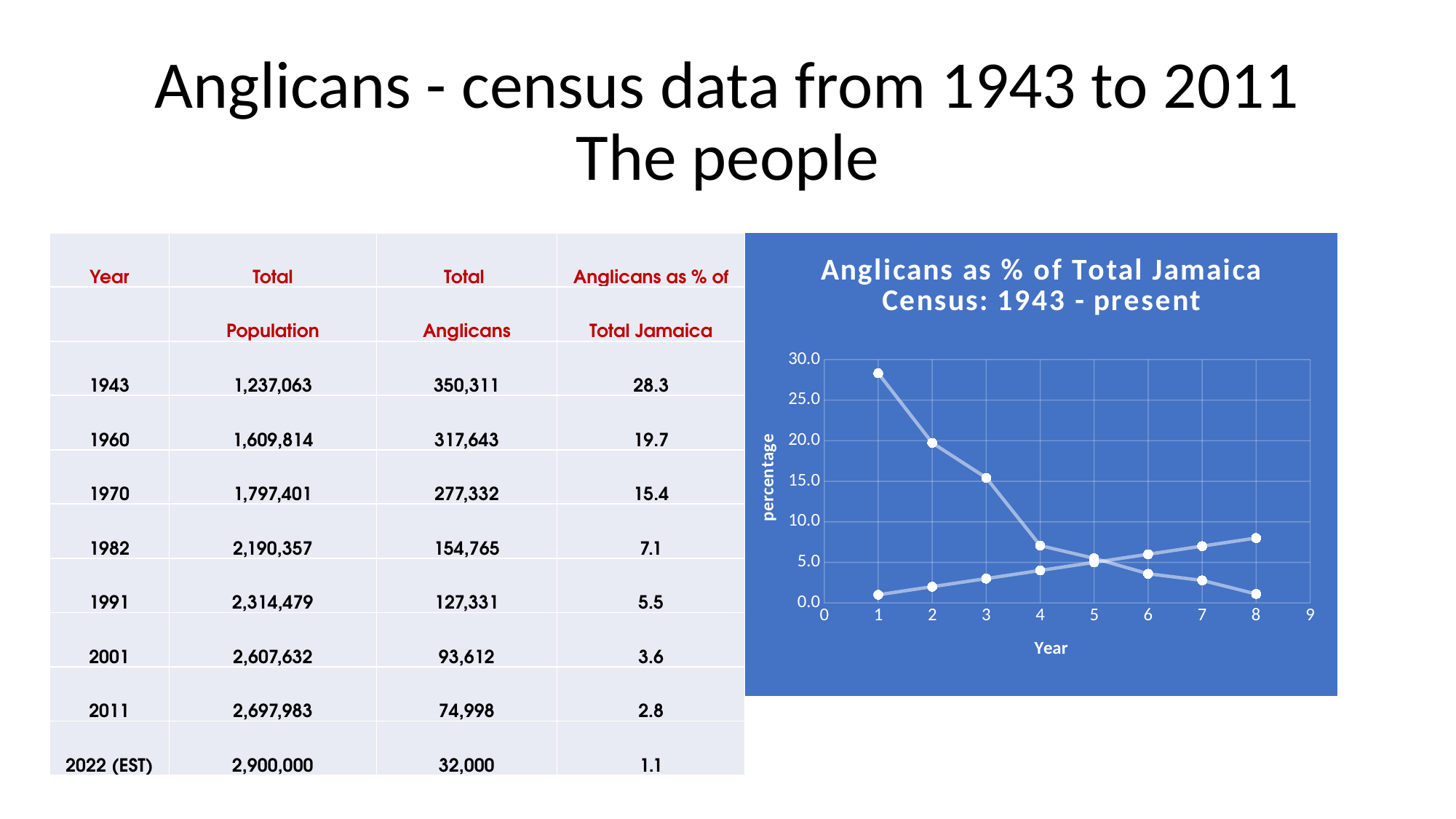

# Anglicans - census data from 1943 to 2011 The people
| Year | Total | Total | Anglicans as % of |
| --- | --- | --- | --- |
|  | Population | Anglicans | Total Jamaica |
| 1943 | 1,237,063 | 350,311 | 28.3 |
| 1960 | 1,609,814 | 317,643 | 19.7 |
| 1970 | 1,797,401 | 277,332 | 15.4 |
| 1982 | 2,190,357 | 154,765 | 7.1 |
| 1991 | 2,314,479 | 127,331 | 5.5 |
| 2001 | 2,607,632 | 93,612 | 3.6 |
| 2011 | 2,697,983 | 74,998 | 2.8 |
| 2022 (EST) | 2,900,000 | 32,000 | 1.1 |

### Chart: Anglicans as % of Total Jamaica
Census: 1943 - present

| Category | Total | Total  | Anglicans as % of |
|---|---|---|---|